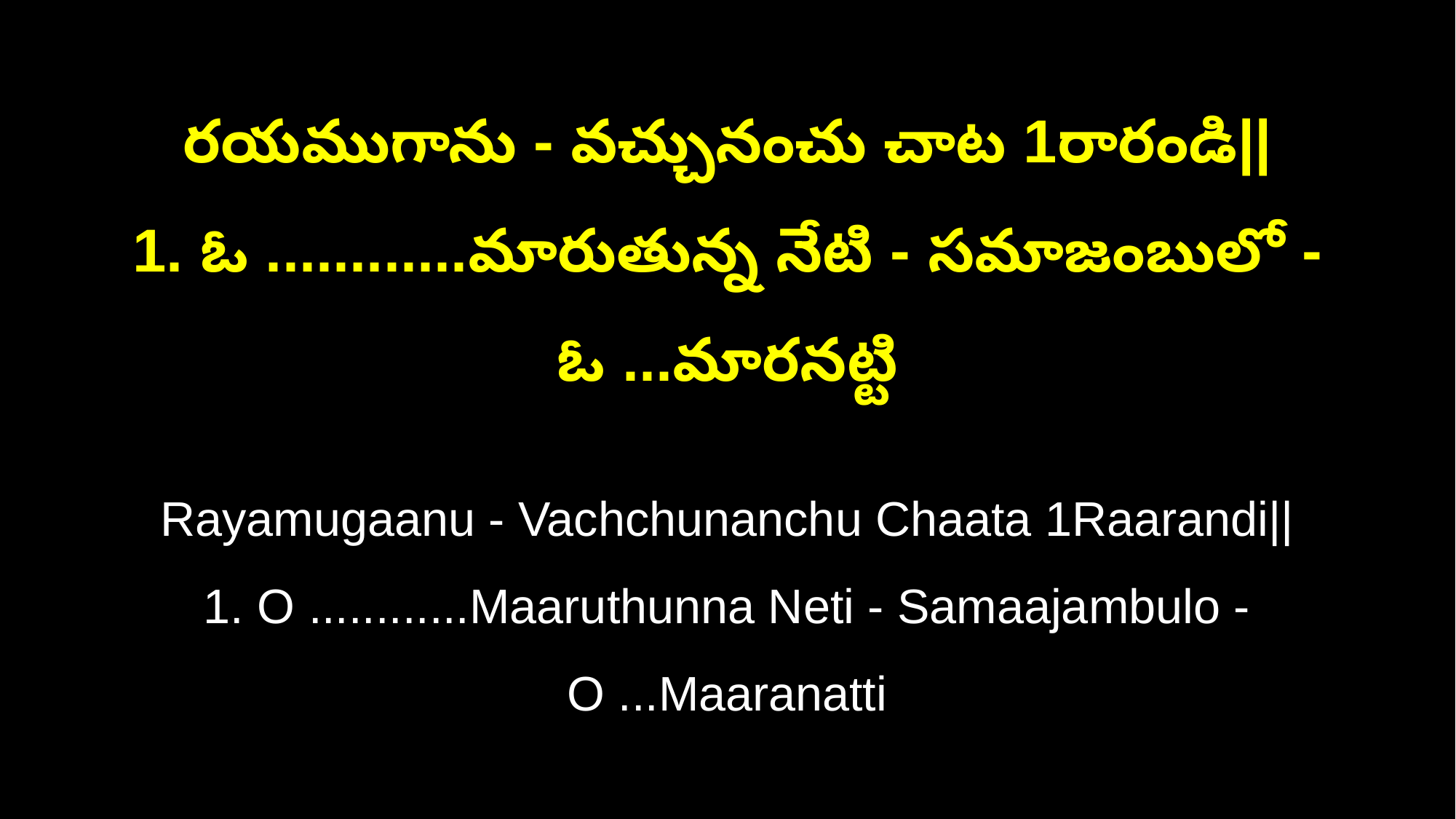

రయముగాను - వచ్చునంచు చాట 1రారండి||
1. ఓ ............మారుతున్న నేటి - సమాజంబులో - ఓ ...మారనట్టి
Rayamugaanu - Vachchunanchu Chaata 1Raarandi||
1. O ............Maaruthunna Neti - Samaajambulo - O ...Maaranatti